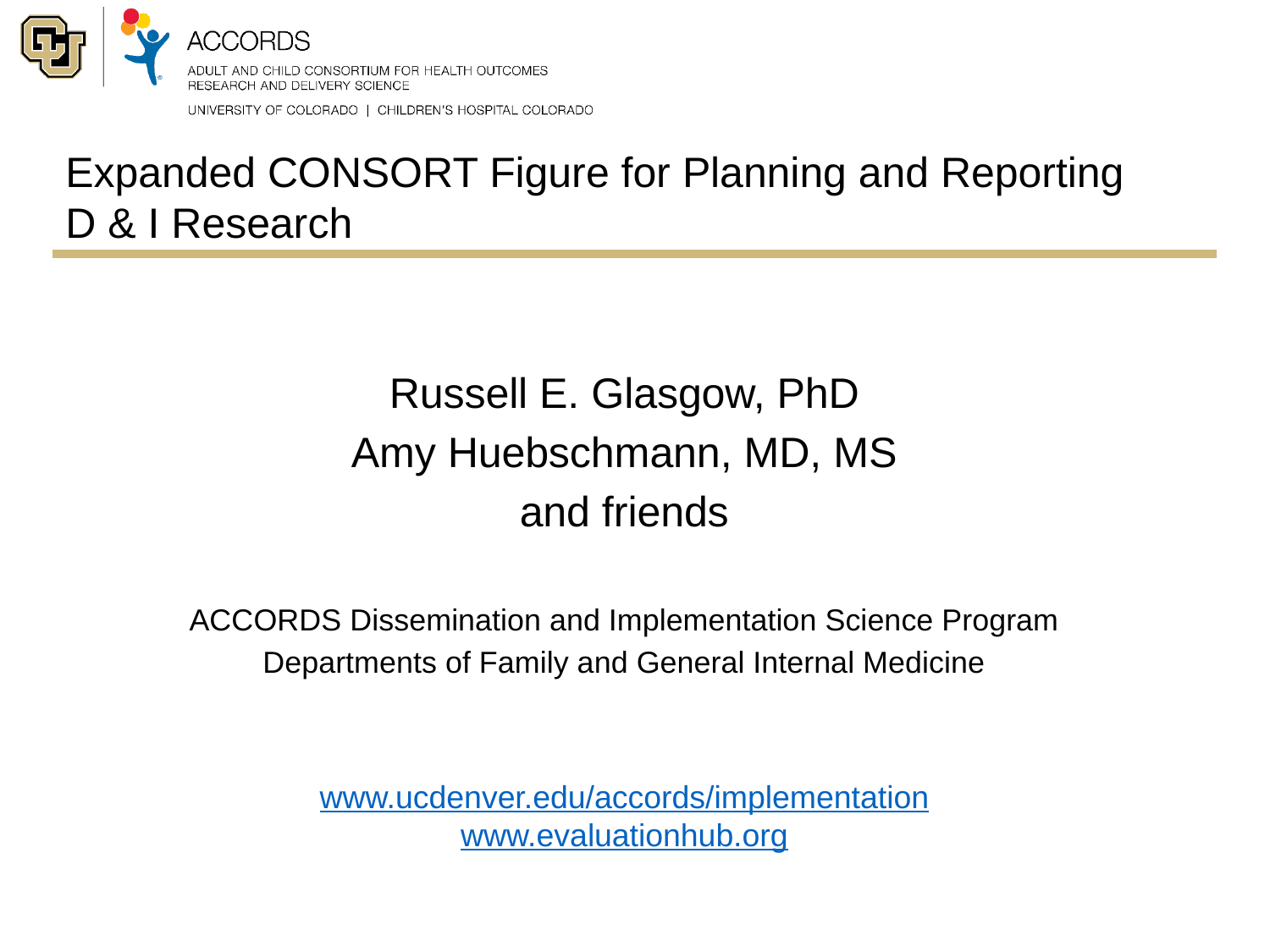

# Expanded CONSORT Figure for Planning and Reporting D & I Research
Russell E. Glasgow, PhD
Amy Huebschmann, MD, MS
and friends

ACCORDS Dissemination and Implementation Science Program
Departments of Family and General Internal Medicine

www.ucdenver.edu/accords/implementation
www.evaluationhub.org